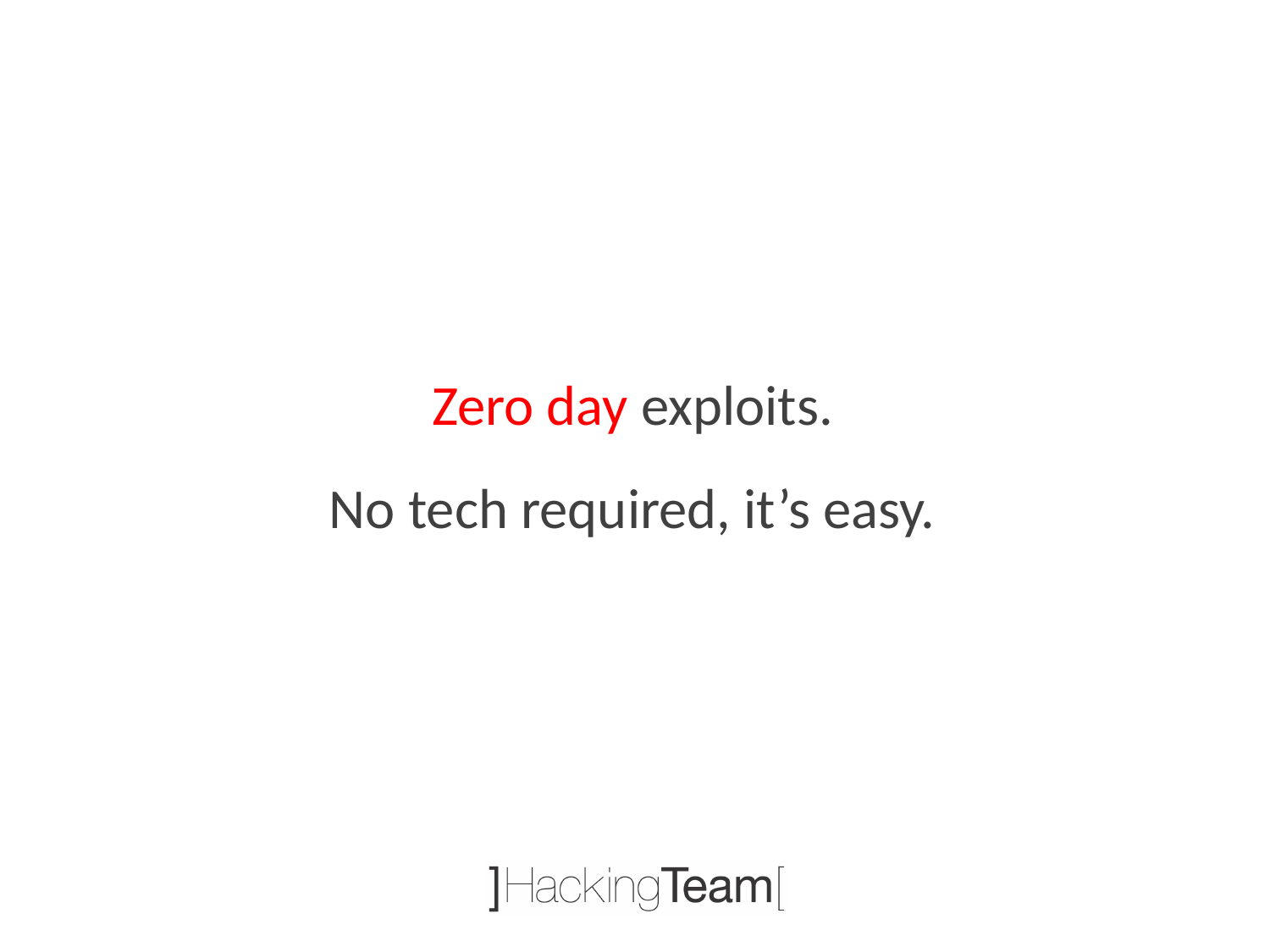

Zero day exploits.
No tech required, it’s easy.